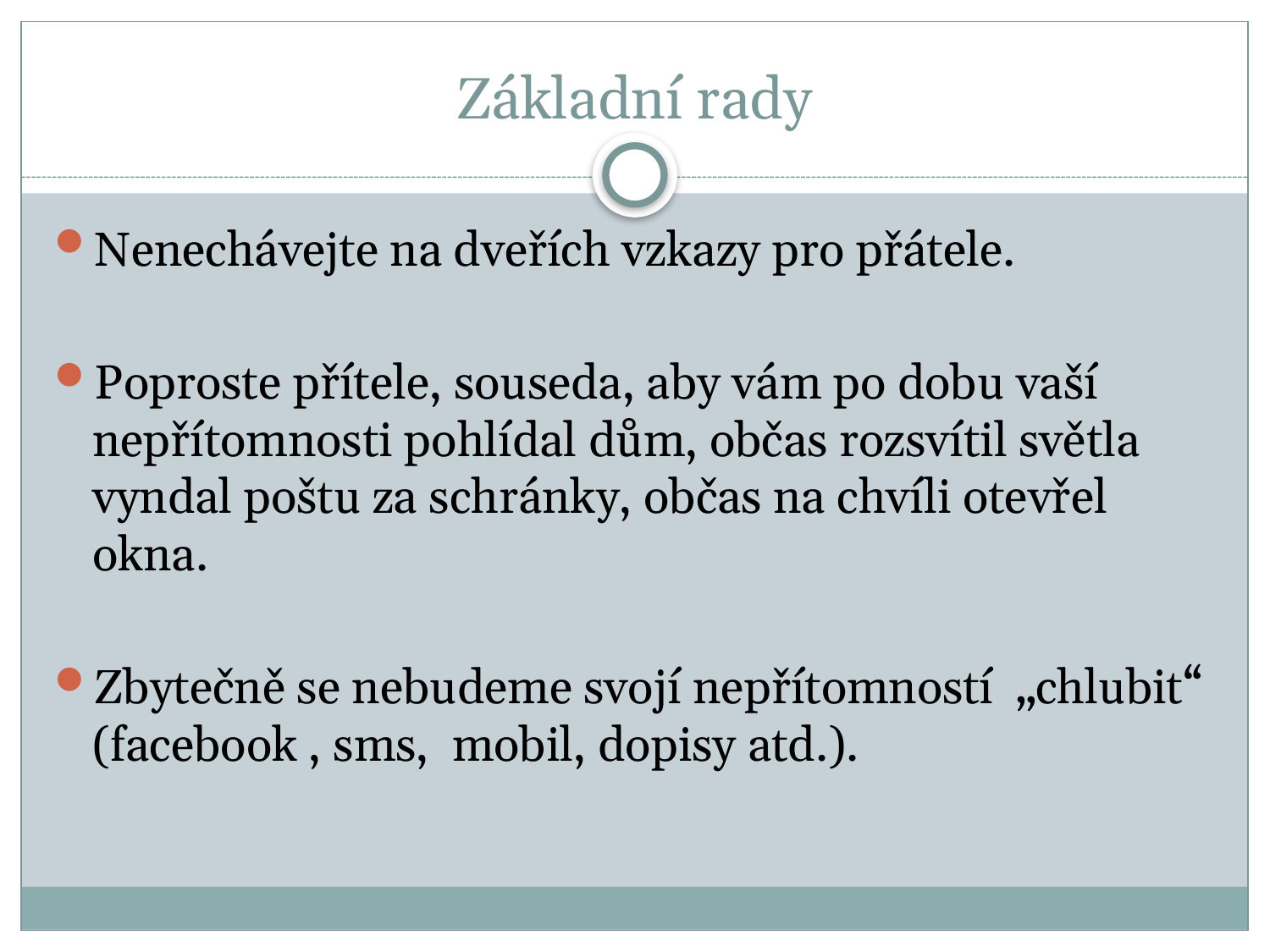

# Základní rady
Nenechávejte na dveřích vzkazy pro přátele.

Poproste přítele, souseda, aby vám po dobu vaší nepřítomnosti pohlídal dům, občas rozsvítil světla vyndal poštu za schránky, občas na chvíli otevřel okna.

Zbytečně se nebudeme svojí nepřítomností  „chlubit“ (facebook , sms,  mobil, dopisy atd.).